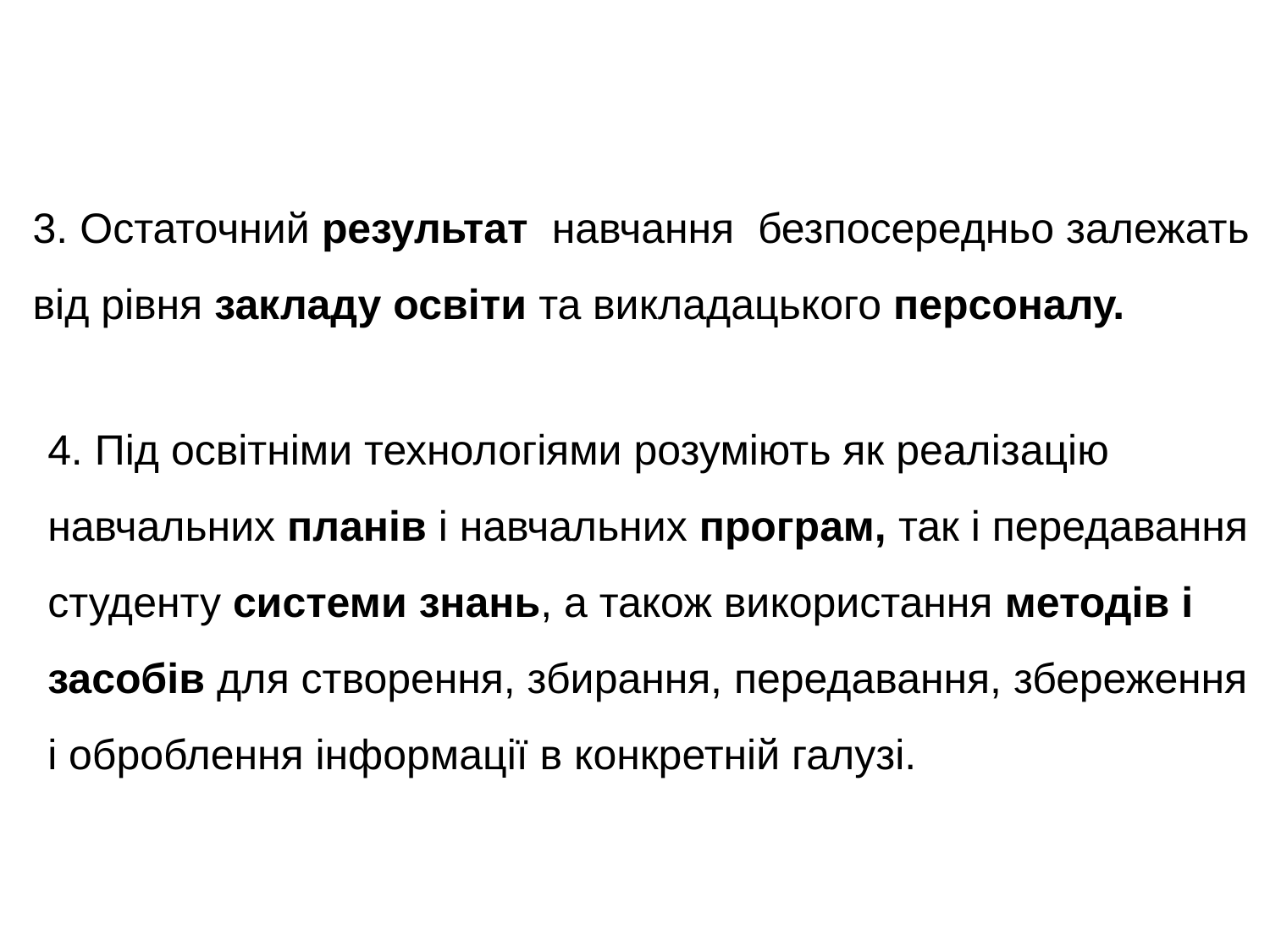

3. Остаточний результат  навчання  безпосередньо залежать від рівня закладу освіти та викладацького персоналу.
4. Під освітніми технологіями розуміють як реалізацію навчальних планів і навчальних програм, так і передавання студенту системи знань, а також використання методів і засобів для створення, збирання, передавання, збереження і оброблення інформації в конкретній галузі.